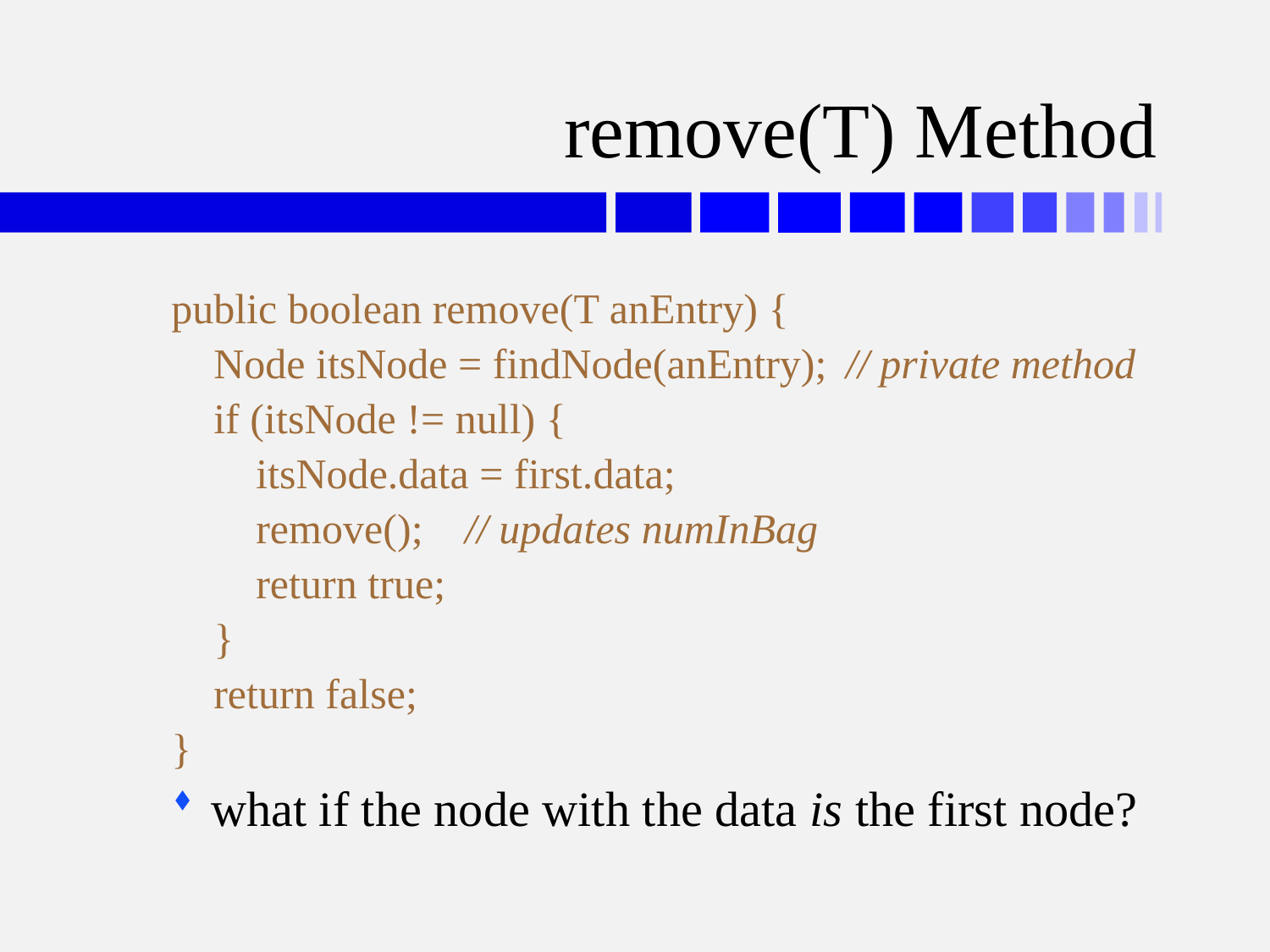

# remove(T) Method
public boolean remove(T anEntry) {
    Node itsNode = findNode(anEntry);	// private method
    if (itsNode != null) {
        itsNode.data = first.data;
        remove();	// updates numInBag
        return true;
    }
    return false;
}
what if the node with the data is the first node?